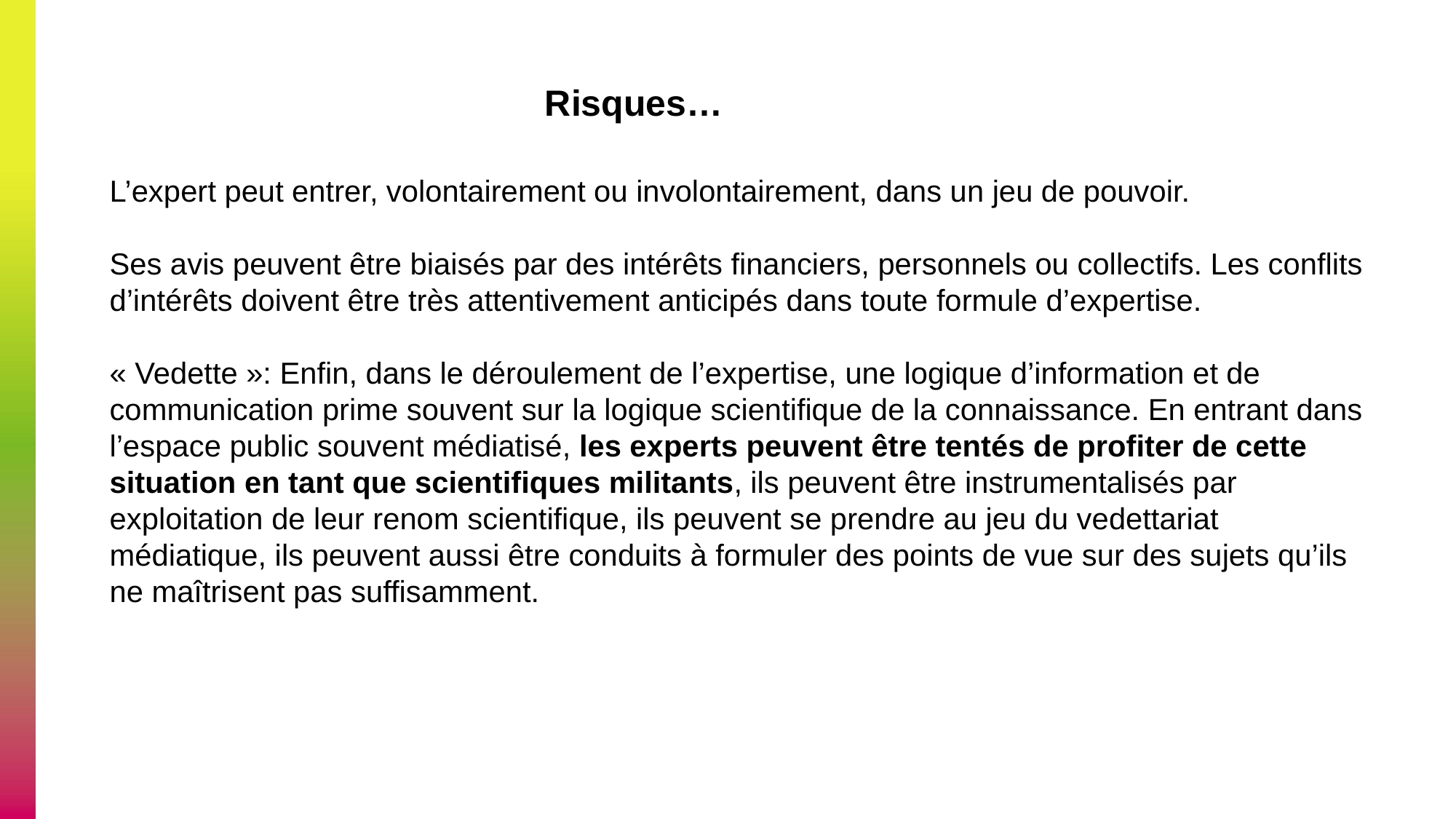

Risques…
L’expert peut entrer, volontairement ou involontairement, dans un jeu de pouvoir.

Ses avis peuvent être biaisés par des intérêts financiers, personnels ou collectifs. Les conflits d’intérêts doivent être très attentivement anticipés dans toute formule d’expertise.

« Vedette »: Enfin, dans le déroulement de l’expertise, une logique d’information et de communication prime souvent sur la logique scientifique de la connaissance. En entrant dans l’espace public souvent médiatisé, les experts peuvent être tentés de profiter de cette situation en tant que scientifiques militants, ils peuvent être instrumentalisés par exploitation de leur renom scientifique, ils peuvent se prendre au jeu du vedettariat médiatique, ils peuvent aussi être conduits à formuler des points de vue sur des sujets qu’ils ne maîtrisent pas suffisamment.